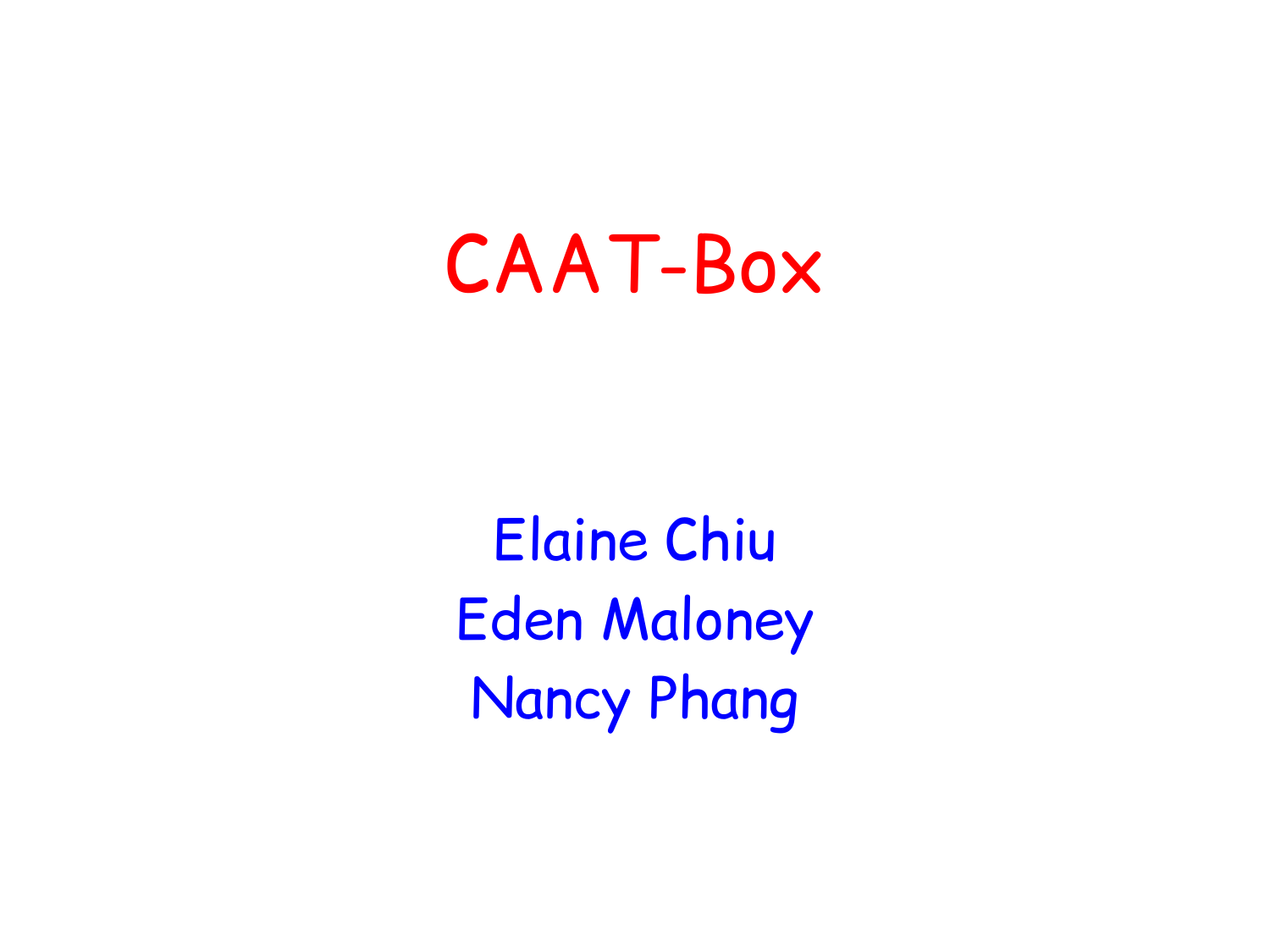

# CAAT-Box
Elaine Chiu
Eden Maloney
Nancy Phang